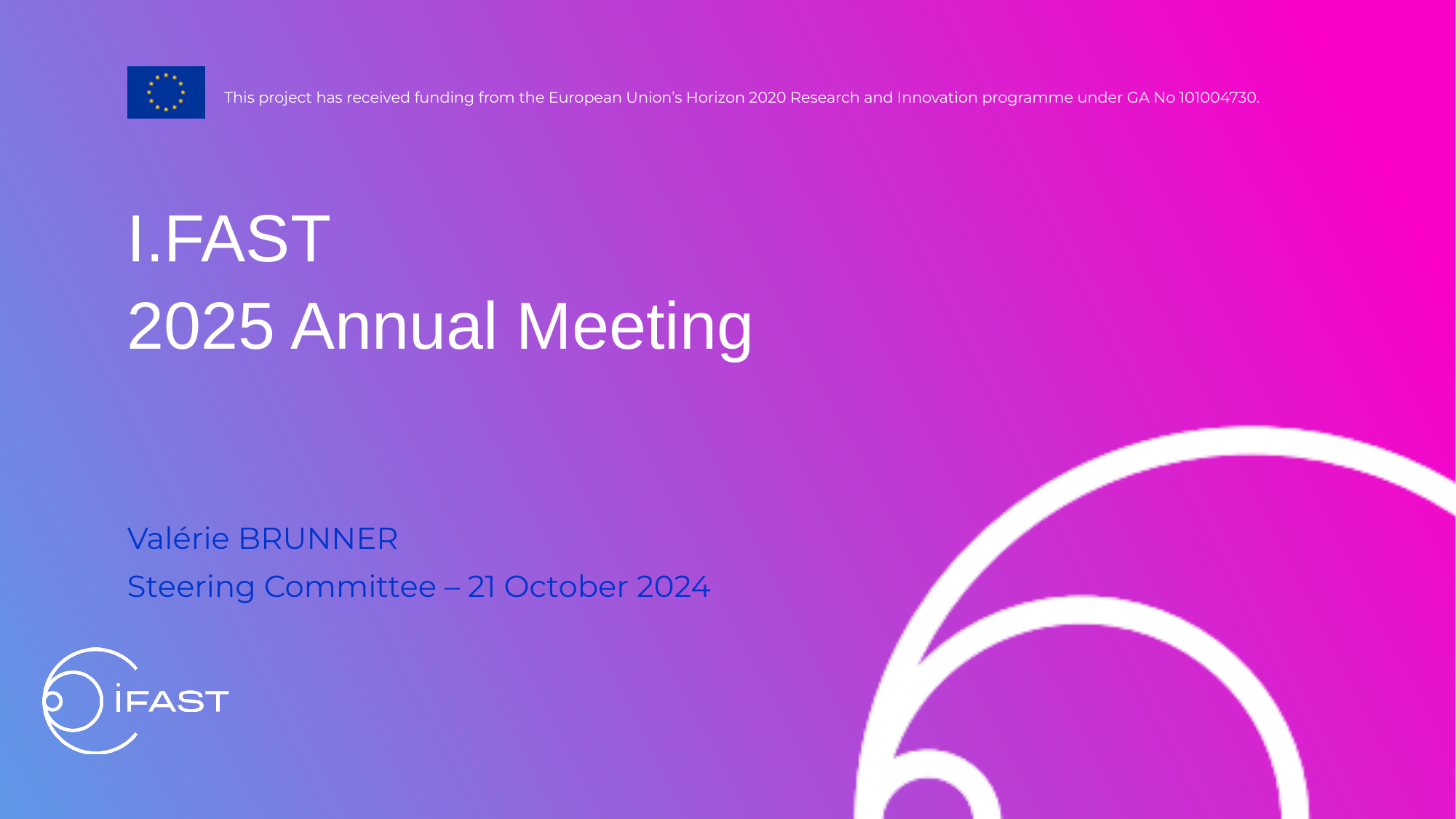

I.FAST
2025 Annual Meeting

Valérie BRUNNER
Steering Committee – 21 October 2024